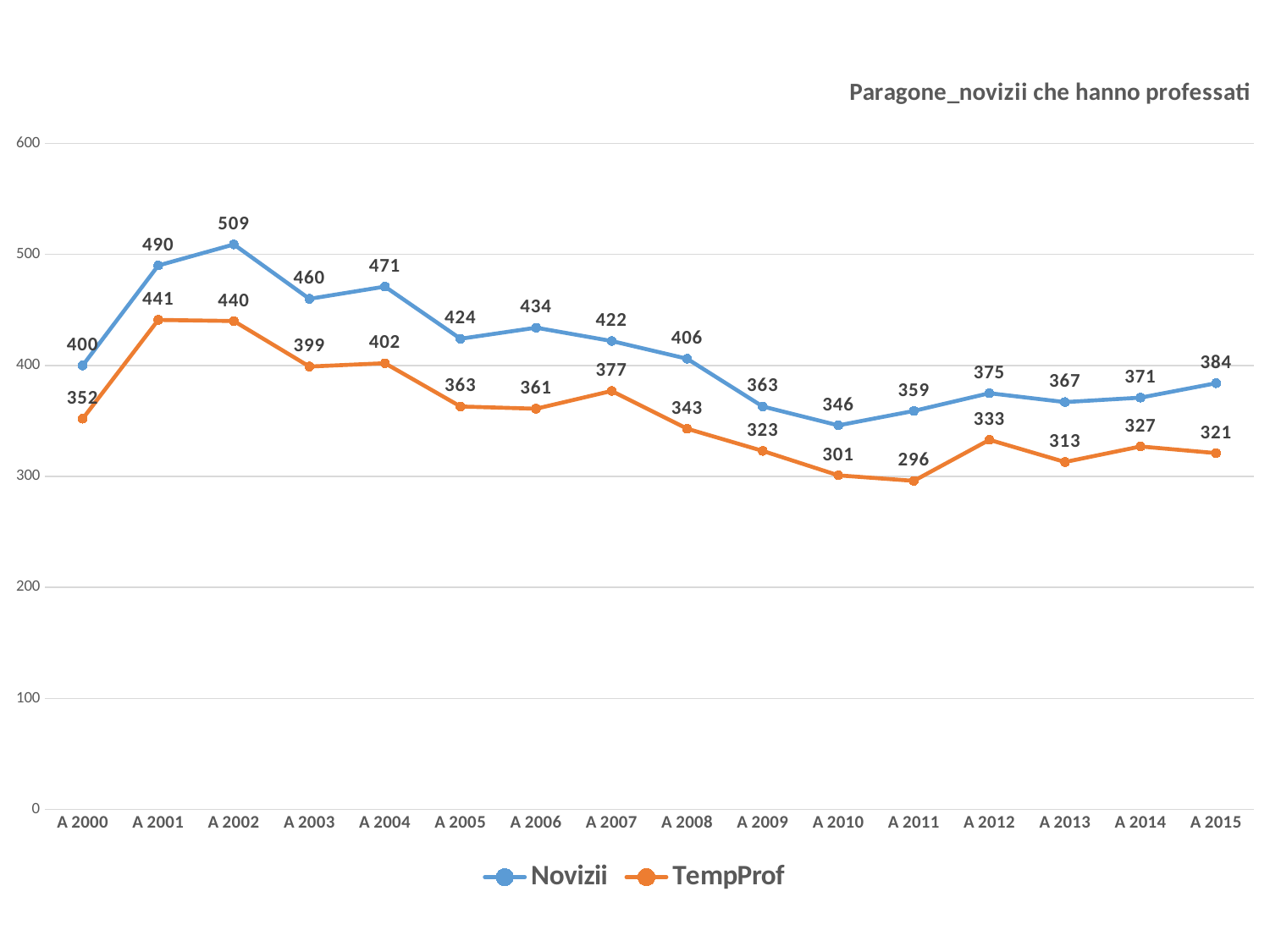

### Chart: Paragone_novizii che hanno professati

| Category | Novizii | TempProf |
|---|---|---|
| A 2000 | 400.0 | 352.0 |
| A 2001 | 490.0 | 441.0 |
| A 2002 | 509.0 | 440.0 |
| A 2003 | 460.0 | 399.0 |
| A 2004 | 471.0 | 402.0 |
| A 2005 | 424.0 | 363.0 |
| A 2006 | 434.0 | 361.0 |
| A 2007 | 422.0 | 377.0 |
| A 2008 | 406.0 | 343.0 |
| A 2009 | 363.0 | 323.0 |
| A 2010 | 346.0 | 301.0 |
| A 2011 | 359.0 | 296.0 |
| A 2012 | 375.0 | 333.0 |
| A 2013 | 367.0 | 313.0 |
| A 2014 | 371.0 | 327.0 |
| A 2015 | 384.0 | 321.0 |